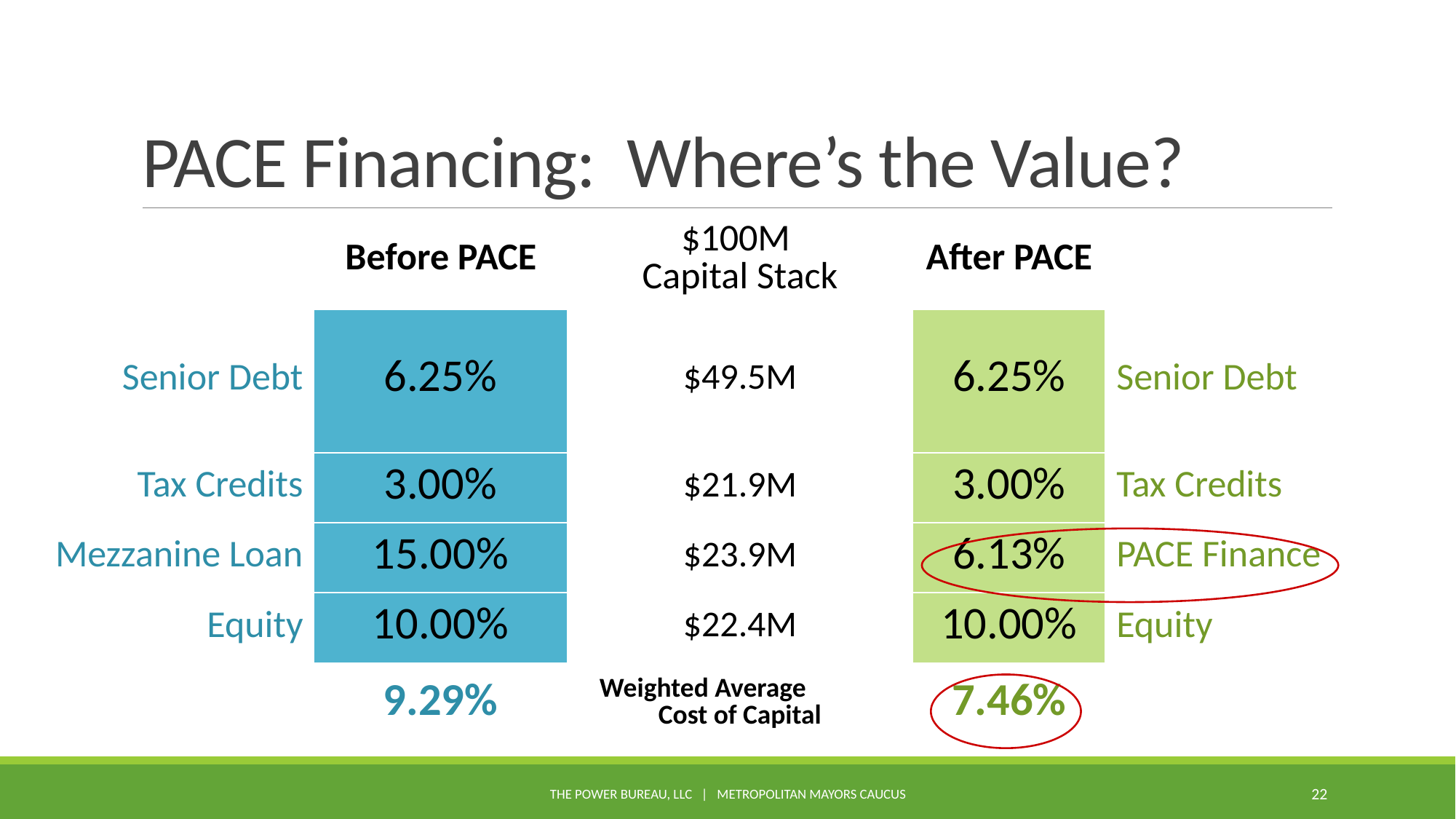

# PACE Financing:  Where’s the Value?
|  | Before PACE | $100M Capital Stack | After PACE |  |
| --- | --- | --- | --- | --- |
| Senior Debt | 6.25% | $49.5M | 6.25% | Senior Debt |
| Tax Credits | 3.00% | $21.9M | 3.00% | Tax Credits |
| Mezzanine Loan | 15.00% | $23.9M | 6.13% | PACE Finance |
| Equity | 10.00% | $22.4M | 10.00% | Equity |
|  | 9.29% | Weighted Average Cost of Capital | 7.46% |  |

The Power Bureau, LLC   |   Metropolitan Mayors Caucus
22